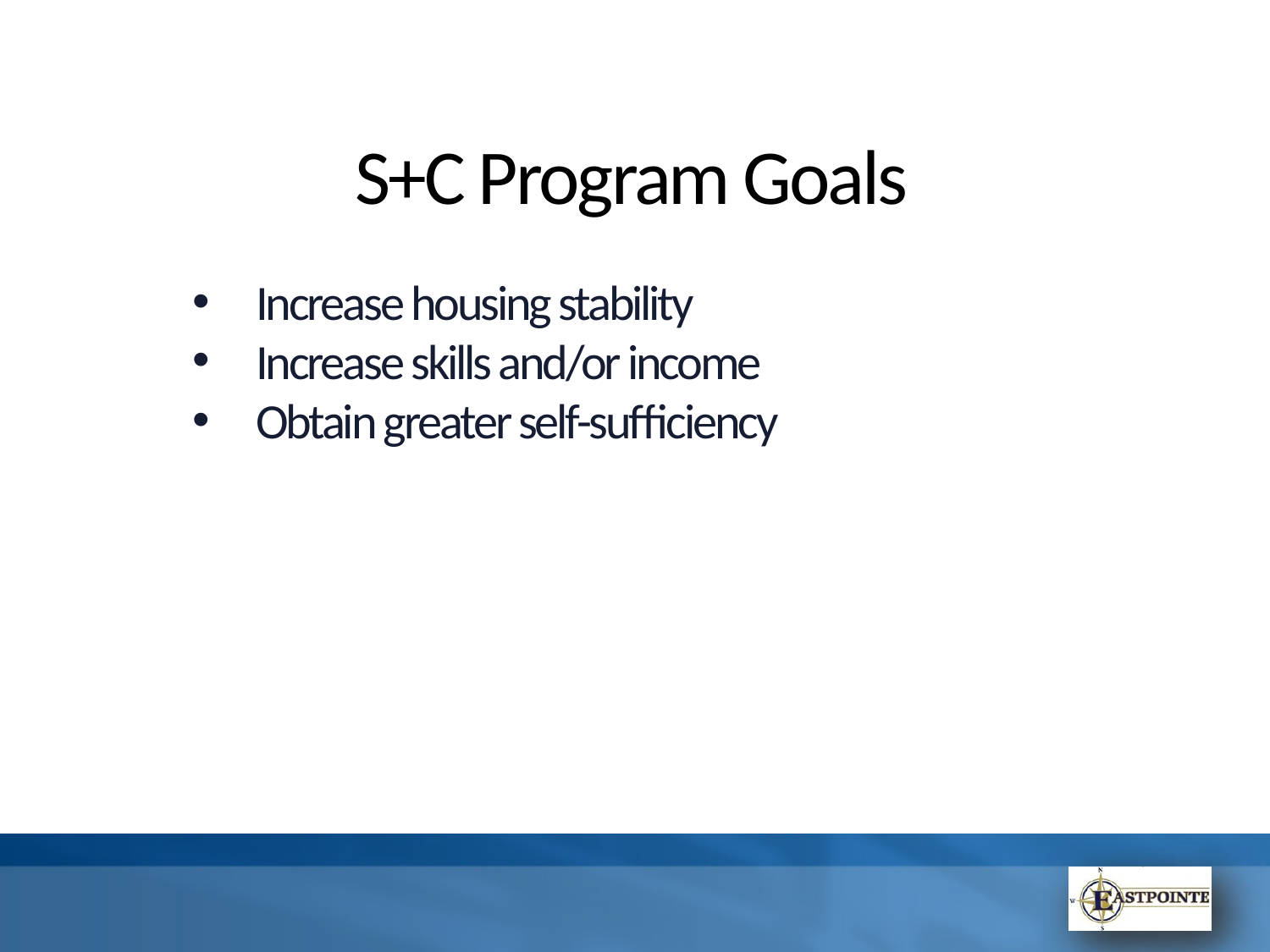

# S+C Program Goals
Increase housing stability
Increase skills and/or income
Obtain greater self-sufficiency
T